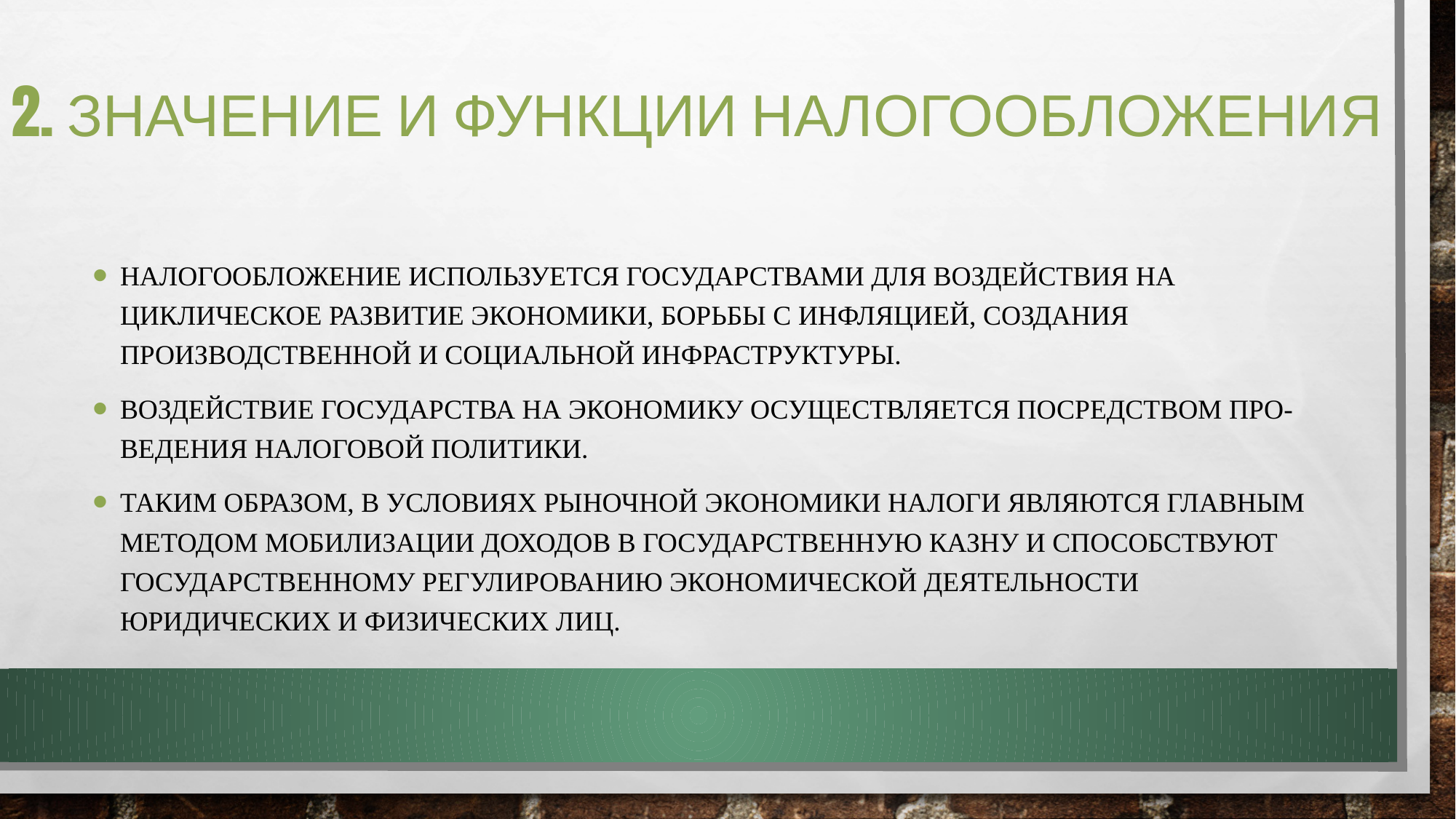

# 2. Значение и функции налогообложения
Налогообложение используется государствами для воздействия на циклическое развитие экономики, борьбы с инфляцией, создания производственной и социальной инфраструктуры.
Воздействие государства на экономику осуществляется посредством про-ведения налоговой политики.
Таким образом, в условиях рыночной экономики налоги являются главным методом мобилизации доходов в государственную казну и способствуют государственному регулированию экономической деятельности юридических и физических лиц.